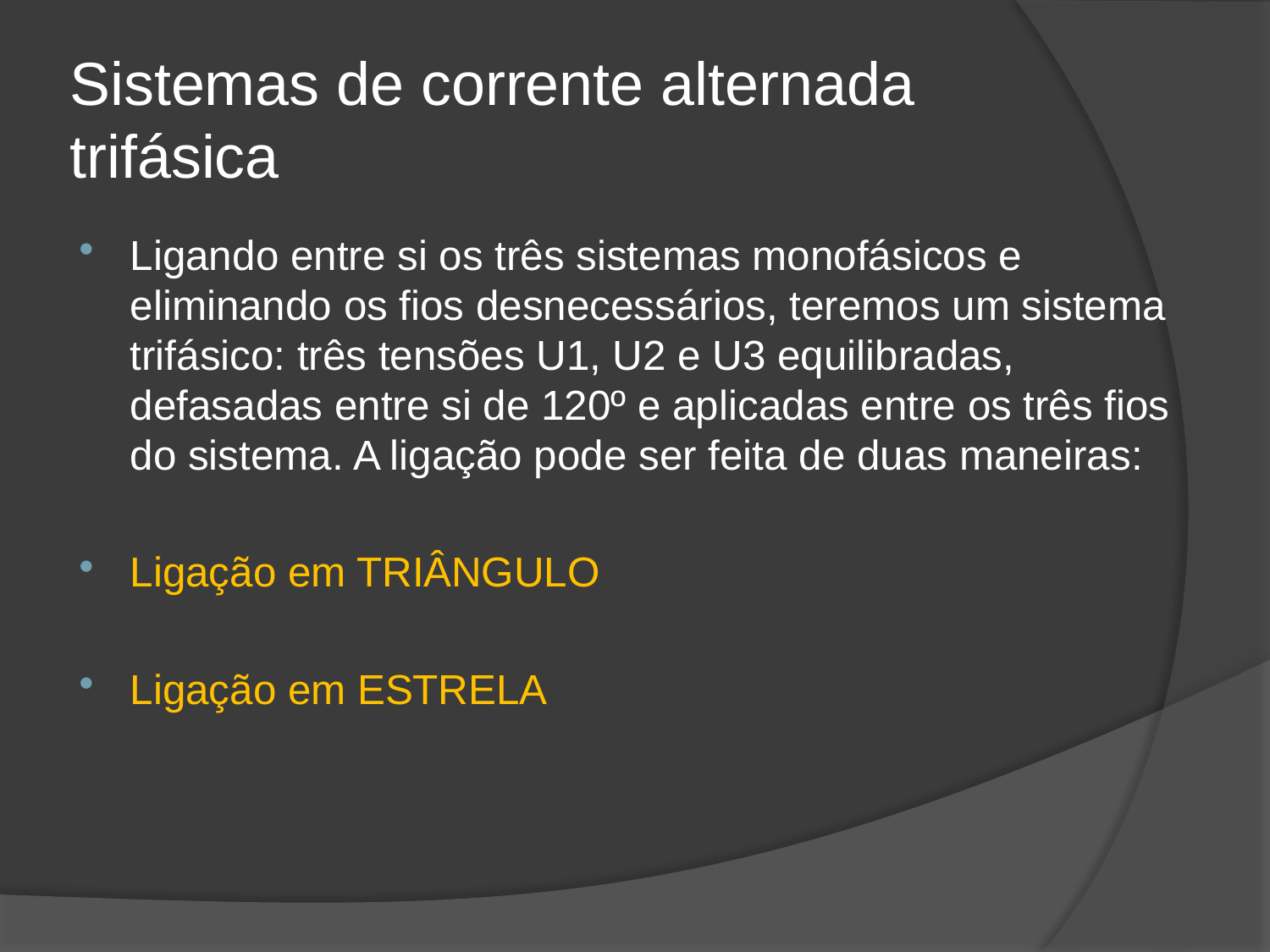

# Sistemas de corrente alternada trifásica
Ligando entre si os três sistemas monofásicos e eliminando os fios desnecessários, teremos um sistema trifásico: três tensões U1, U2 e U3 equilibradas, defasadas entre si de 120º e aplicadas entre os três fios do sistema. A ligação pode ser feita de duas maneiras:

Ligação em TRIÂNGULO

Ligação em ESTRELA